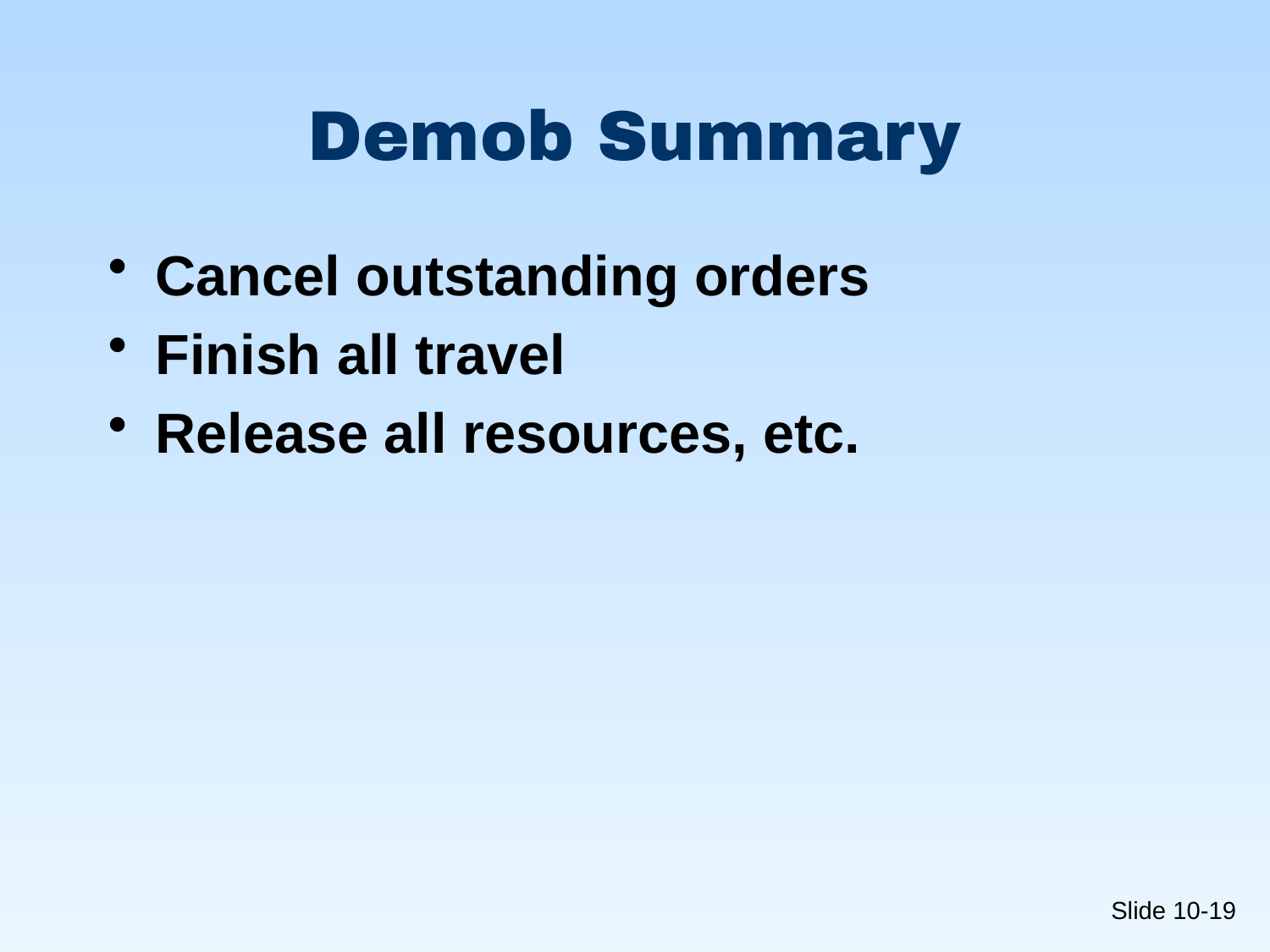

# Demob Summary
Cancel outstanding orders
Finish all travel
Release all resources, etc.